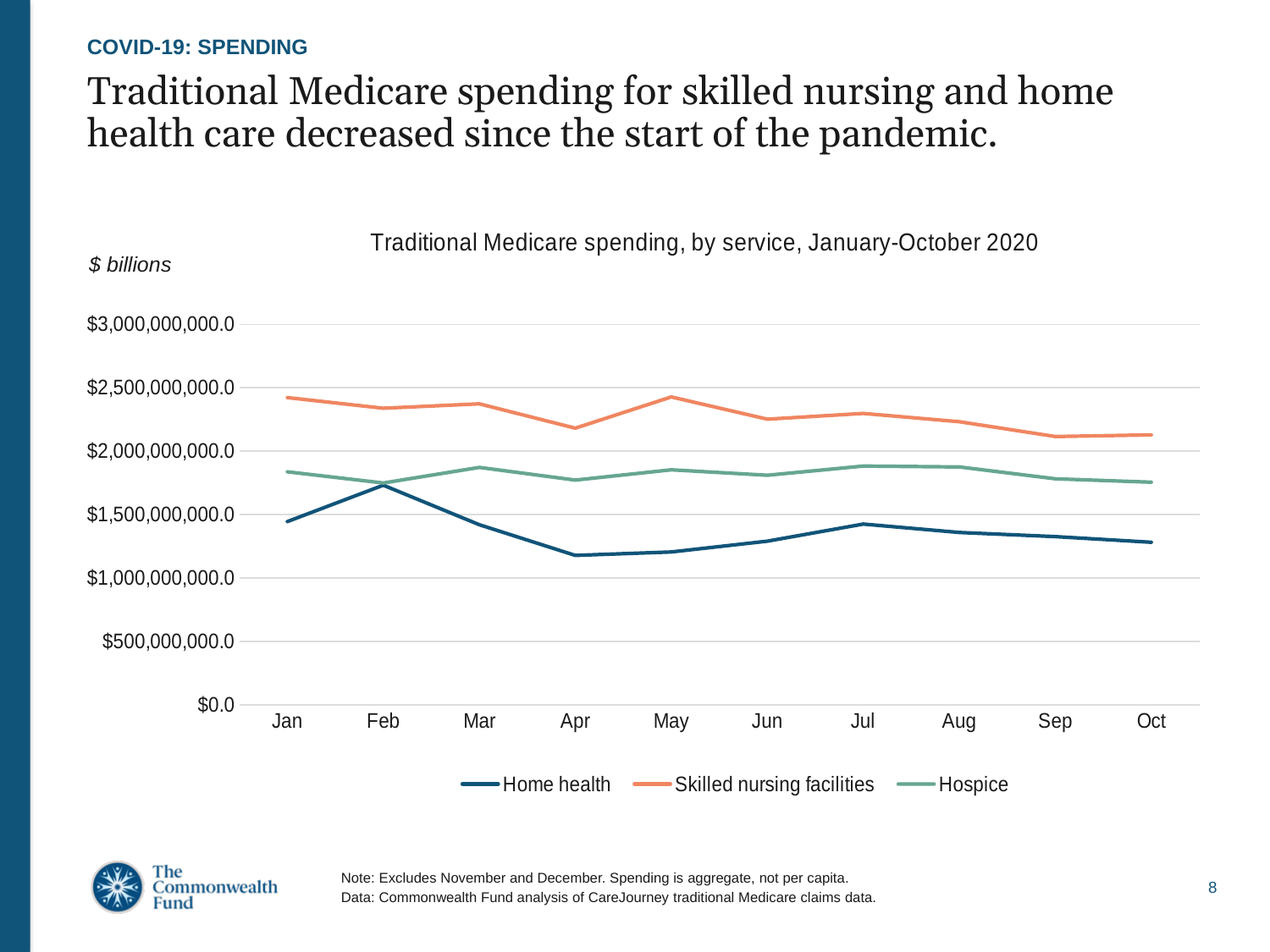

COVID-19: SPENDING
# Traditional Medicare spending for skilled nursing and home health care decreased since the start of the pandemic.

### Chart: Traditional Medicare spending, by service, January-October 2020

| Category | Home health | Skilled nursing facilities | Hospice |
|---|---|---|---|
| Jan | 1444013395.3 | 2421706452.7 | 1836904395.6 |
| Feb | 1731075154.2 | 2337836909.0 | 1748426875.0 |
| Mar | 1419319181.5 | 2372553250.3 | 1871538284.8 |
| Apr | 1177453028.6 | 2180801235.1 | 1771500560.5 |
| May | 1204598862.7 | 2426831083.3 | 1852493020.3 |
| Jun | 1289561428.2 | 2251759979.9 | 1809645066.3 |
| Jul | 1424422612.2 | 2296908167.4 | 1882314546.7 |
| Aug | 1358178240.0 | 2231522819.1 | 1875213519.8 |
| Sep | 1325587042.8 | 2115093586.4 | 1781659596.6 |
| Oct | 1280879994.0 | 2127884773.5 | 1754734669.8 |
$ billions
Note: Excludes November and December. Spending is aggregate, not per capita.
Data: Commonwealth Fund analysis of CareJourney traditional Medicare claims data.